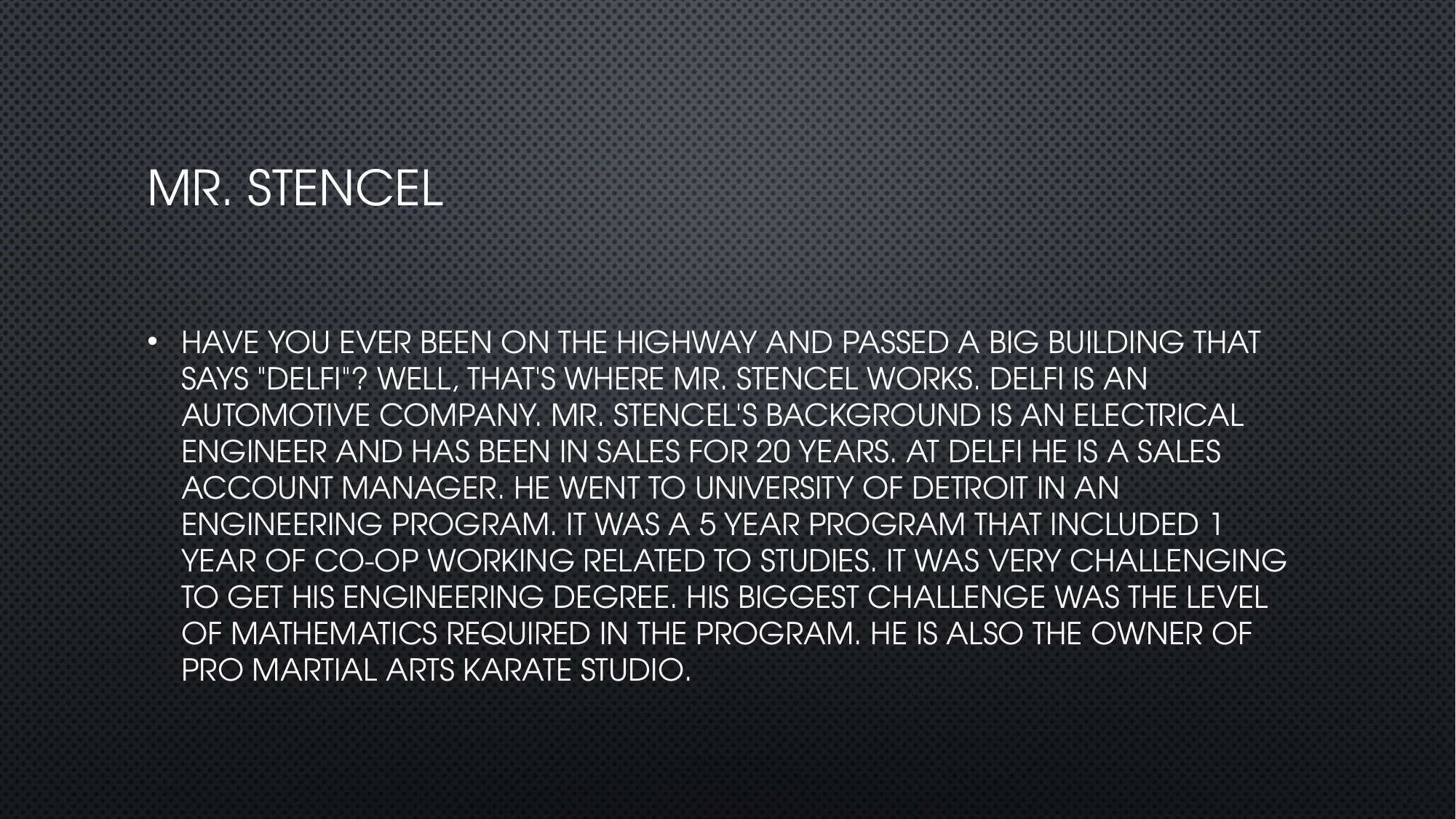

# Mr. Stencel
Have you ever been on the highway and passed a big building that says "Delfi"? Well, that's where Mr. Stencel works. Delfi is an automotive company. Mr. Stencel's background is an electrical engineer and has been in sales for 20 years. At Delfi he is a sales account manager. He went to University of Detroit in an engineering program. It was a 5 year program that included 1 year of co-op working related to studies. It was very challenging to get his engineering degree. His biggest challenge was the level of mathematics required in the program. He is also the owner of Pro Martial Arts karate studio.